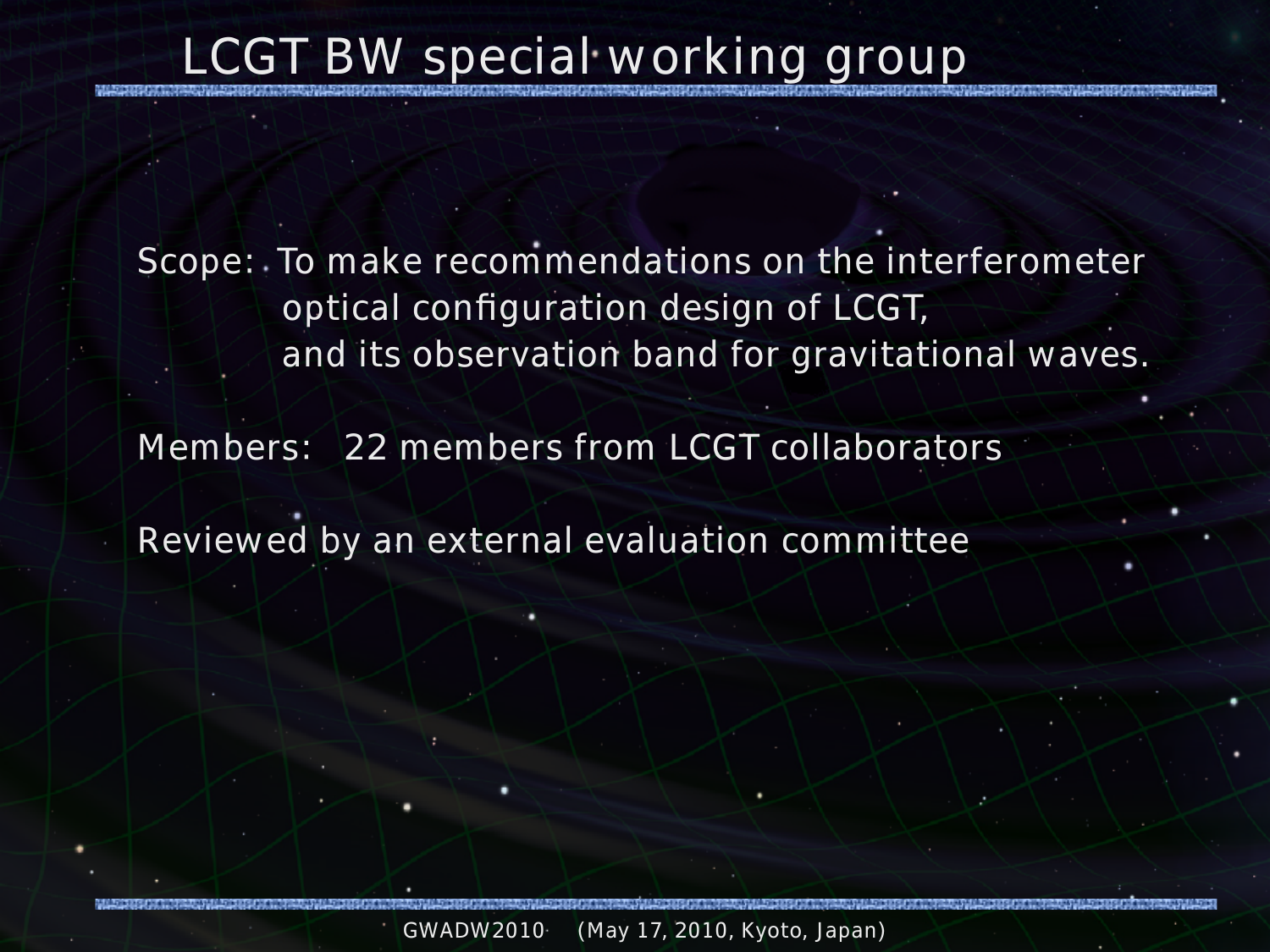

# LCGT BW special working group
Scope:  To make recommendations on the interferometer
              optical configuration design of LCGT,
              and its observation band for gravitational waves.

Members:   22 members from LCGT collaborators

Reviewed by an external evaluation committee

GWADW2010　(May 17, 2010, Kyoto, Japan)